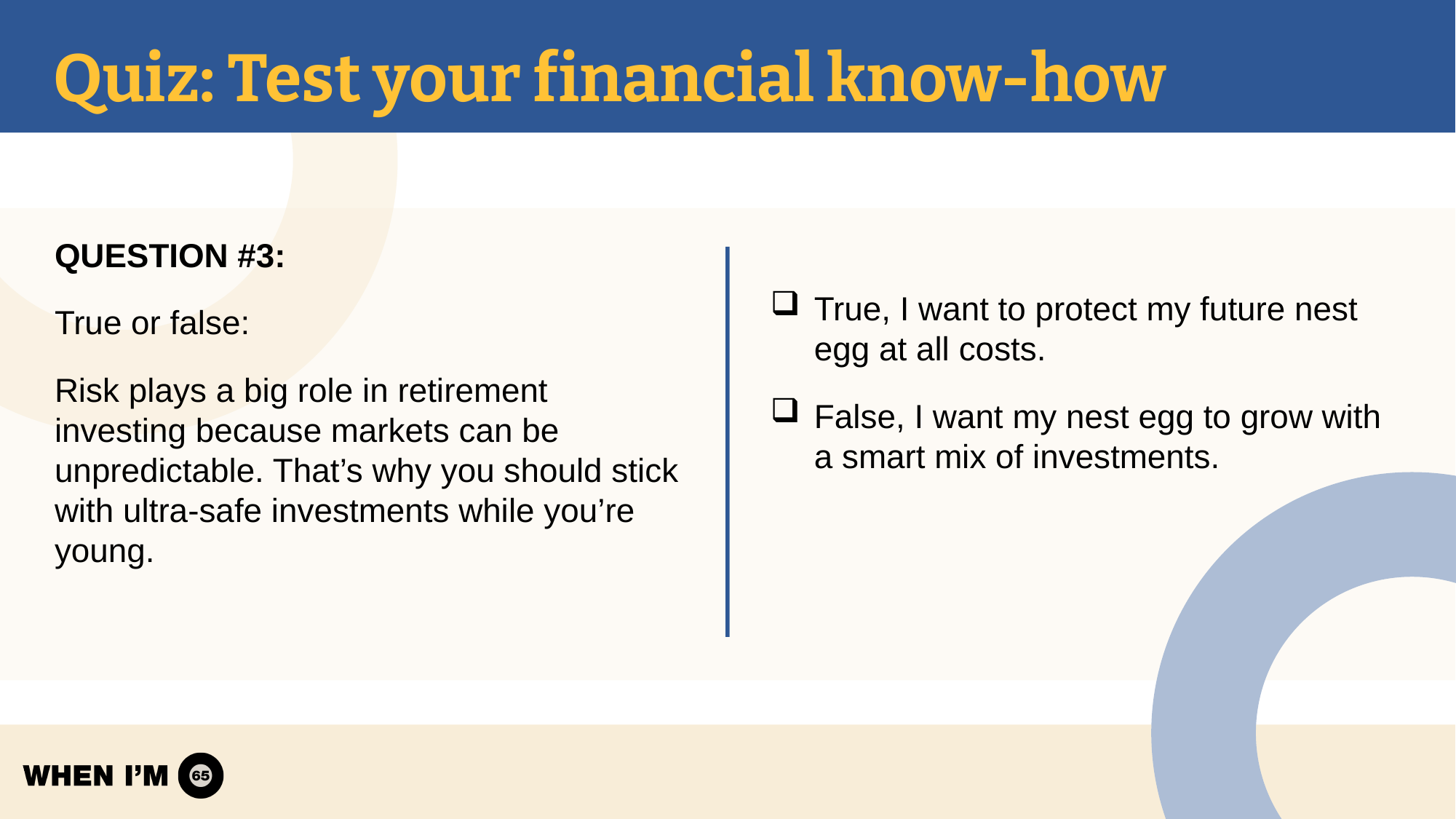

# Quiz: Test your financial know-how
Question #3:
True or false:
Risk plays a big role in retirement investing because markets can be unpredictable. That’s why you should stick with ultra-safe investments while you’re young.
True, I want to protect my future nest egg at all costs.
False, I want my nest egg to grow with a smart mix of investments.